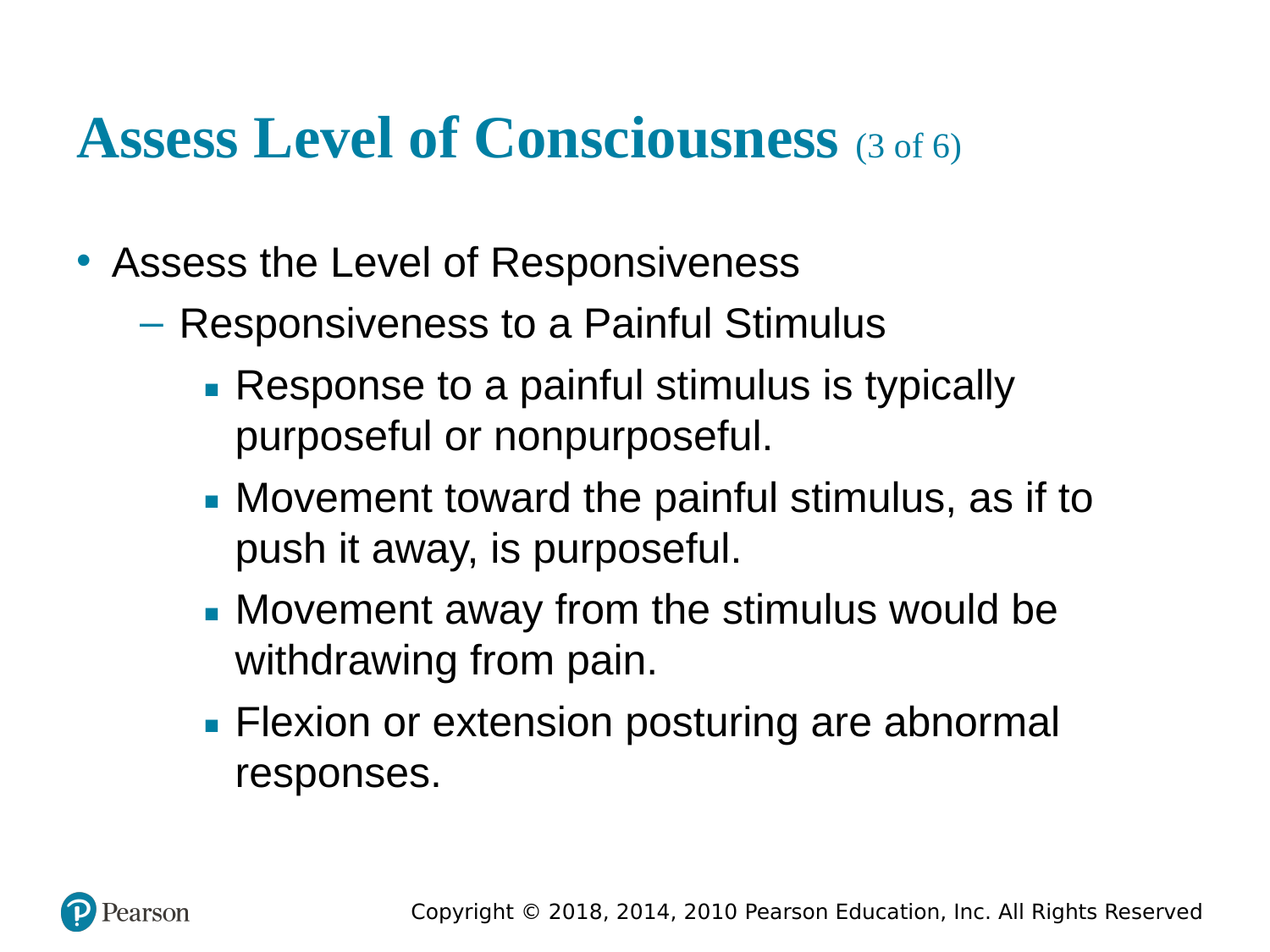

# Assess Level of Consciousness (3 of 6)
Assess the Level of Responsiveness
Responsiveness to a Painful Stimulus
Response to a painful stimulus is typically purposeful or nonpurposeful.
Movement toward the painful stimulus, as if to push it away, is purposeful.
Movement away from the stimulus would be withdrawing from pain.
Flexion or extension posturing are abnormal responses.